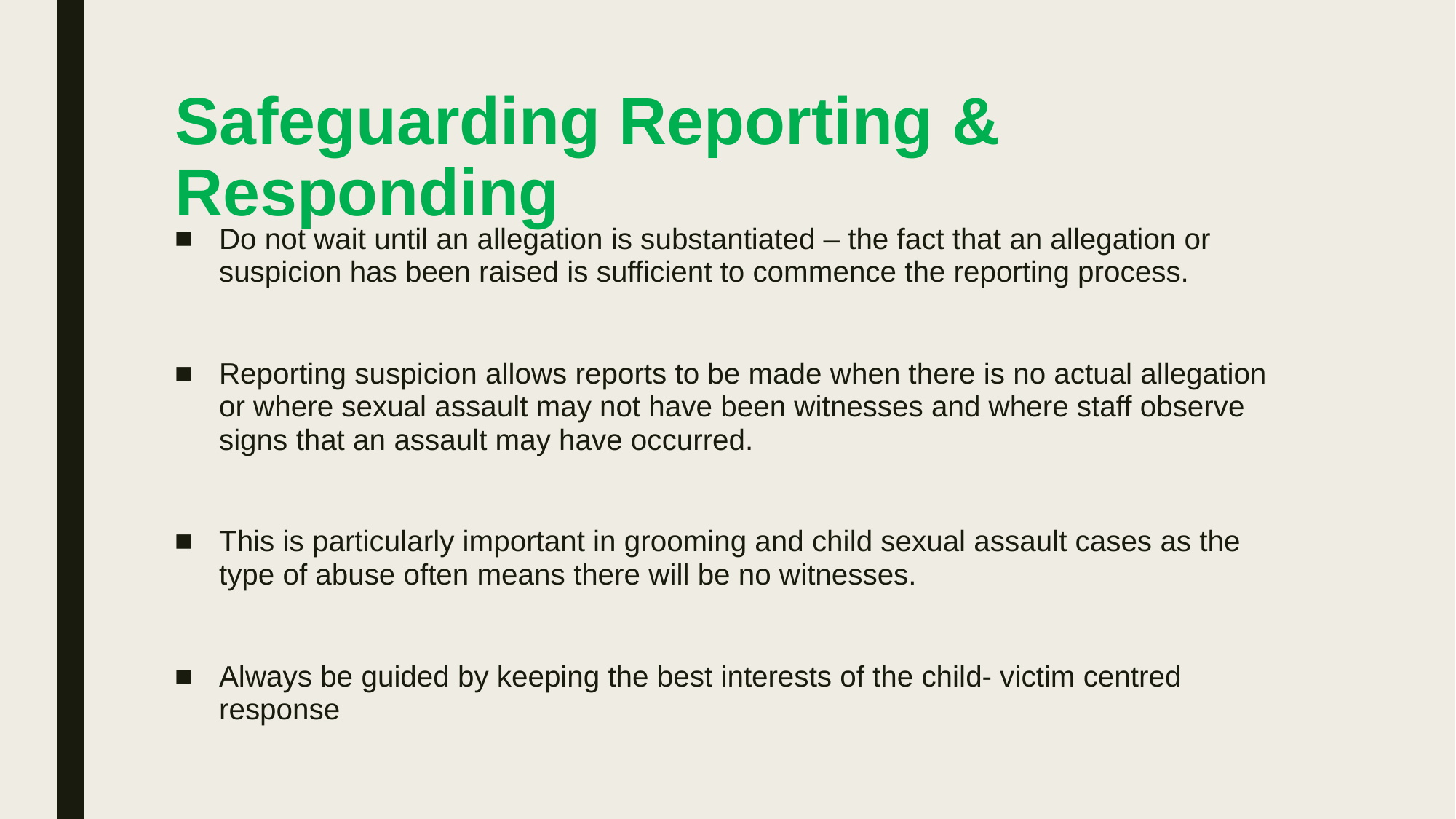

# Safeguarding Reporting & Responding
Do not wait until an allegation is substantiated – the fact that an allegation or suspicion has been raised is sufficient to commence the reporting process.

Reporting suspicion allows reports to be made when there is no actual allegation or where sexual assault may not have been witnesses and where staff observe signs that an assault may have occurred.

This is particularly important in grooming and child sexual assault cases as the type of abuse often means there will be no witnesses.

Always be guided by keeping the best interests of the child- victim centred response